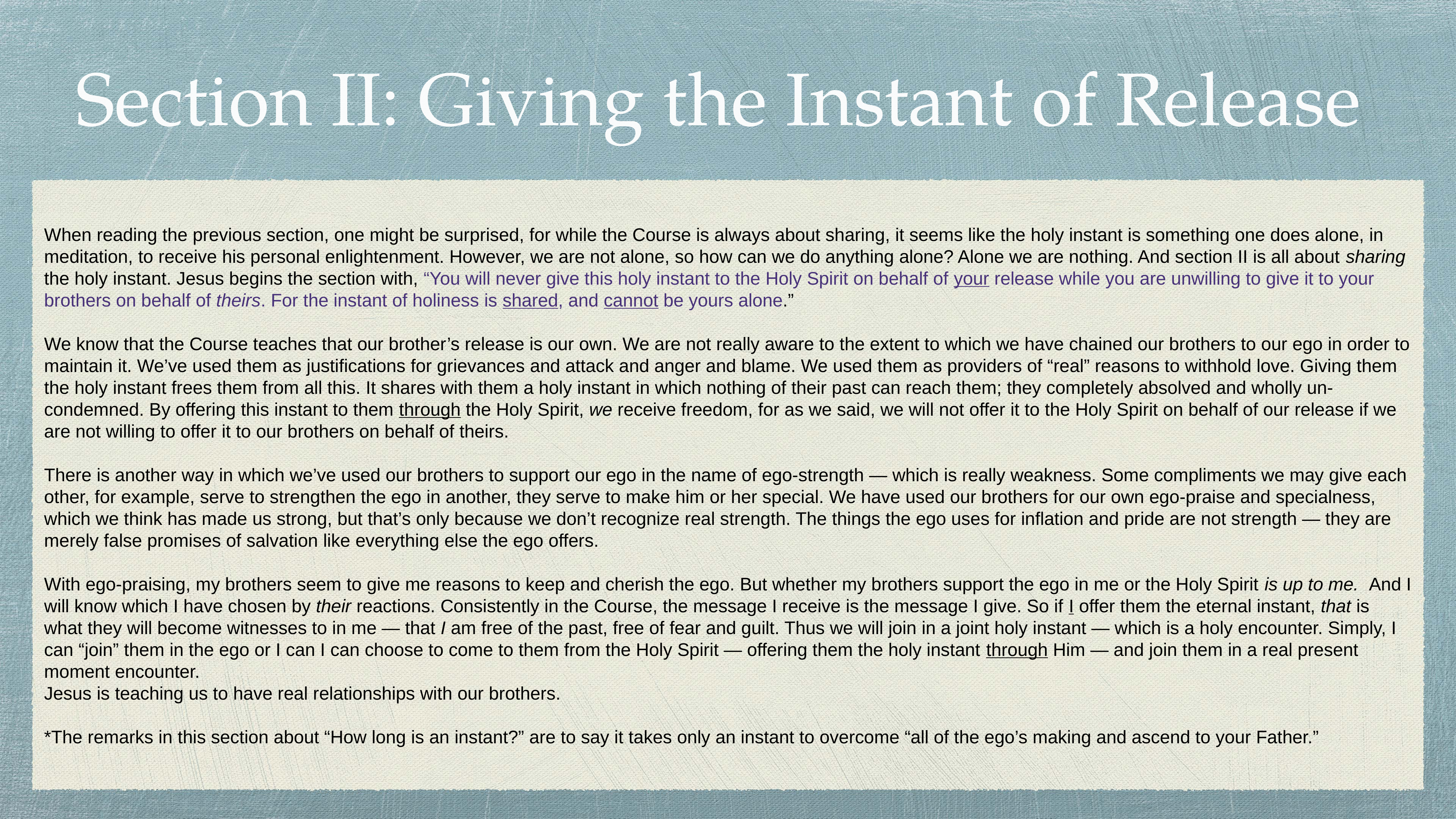

# Section II: Giving the Instant of Release
When reading the previous section, one might be surprised, for while the Course is always about sharing, it seems like the holy instant is something one does alone, in meditation, to receive his personal enlightenment. However, we are not alone, so how can we do anything alone? Alone we are nothing. And section II is all about sharing the holy instant. Jesus begins the section with, “You will never give this holy instant to the Holy Spirit on behalf of your release while you are unwilling to give it to your brothers on behalf of theirs. For the instant of holiness is shared, and cannot be yours alone.”

We know that the Course teaches that our brother’s release is our own. We are not really aware to the extent to which we have chained our brothers to our ego in order to maintain it. We’ve used them as justifications for grievances and attack and anger and blame. We used them as providers of “real” reasons to withhold love. Giving them the holy instant frees them from all this. It shares with them a holy instant in which nothing of their past can reach them; they completely absolved and wholly un-condemned. By offering this instant to them through the Holy Spirit, we receive freedom, for as we said, we will not offer it to the Holy Spirit on behalf of our release if we are not willing to offer it to our brothers on behalf of theirs.

There is another way in which we’ve used our brothers to support our ego in the name of ego-strength — which is really weakness. Some compliments we may give each other, for example, serve to strengthen the ego in another, they serve to make him or her special. We have used our brothers for our own ego-praise and specialness, which we think has made us strong, but that’s only because we don’t recognize real strength. The things the ego uses for inflation and pride are not strength — they are merely false promises of salvation like everything else the ego offers.

With ego-praising, my brothers seem to give me reasons to keep and cherish the ego. But whether my brothers support the ego in me or the Holy Spirit is up to me.  And I will know which I have chosen by their reactions. Consistently in the Course, the message I receive is the message I give. So if I offer them the eternal instant, that is what they will become witnesses to in me — that I am free of the past, free of fear and guilt. Thus we will join in a joint holy instant — which is a holy encounter. Simply, I can “join” them in the ego or I can I can choose to come to them from the Holy Spirit — offering them the holy instant through Him — and join them in a real present moment encounter.
Jesus is teaching us to have real relationships with our brothers.

*The remarks in this section about “How long is an instant?” are to say it takes only an instant to overcome “all of the ego’s making and ascend to your Father.”